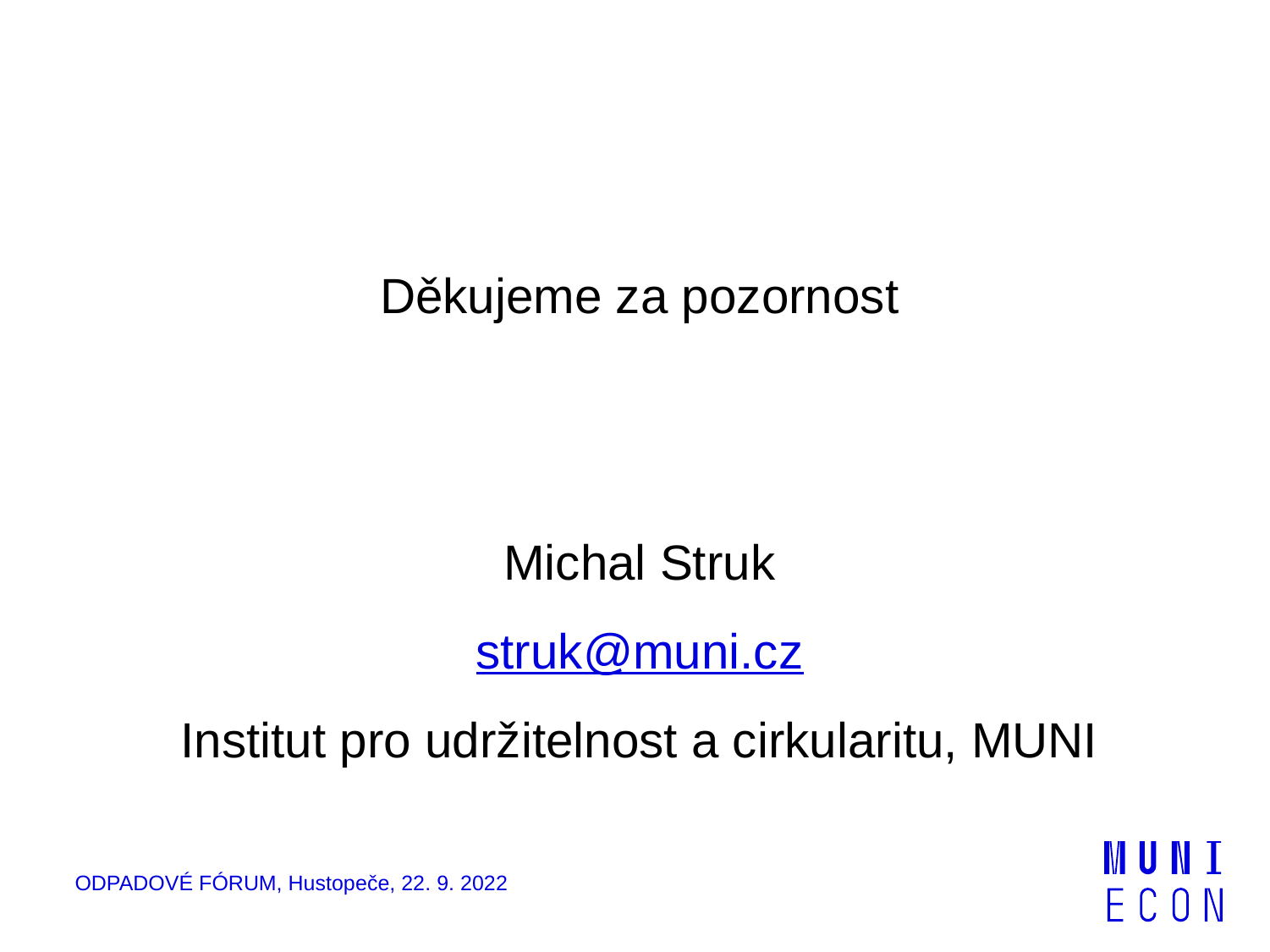

#
Děkujeme za pozornost

Michal Struk
struk@muni.cz
Institut pro udržitelnost a cirkularitu, MUNI
ODPADOVÉ FÓRUM, Hustopeče, 22. 9. 2022